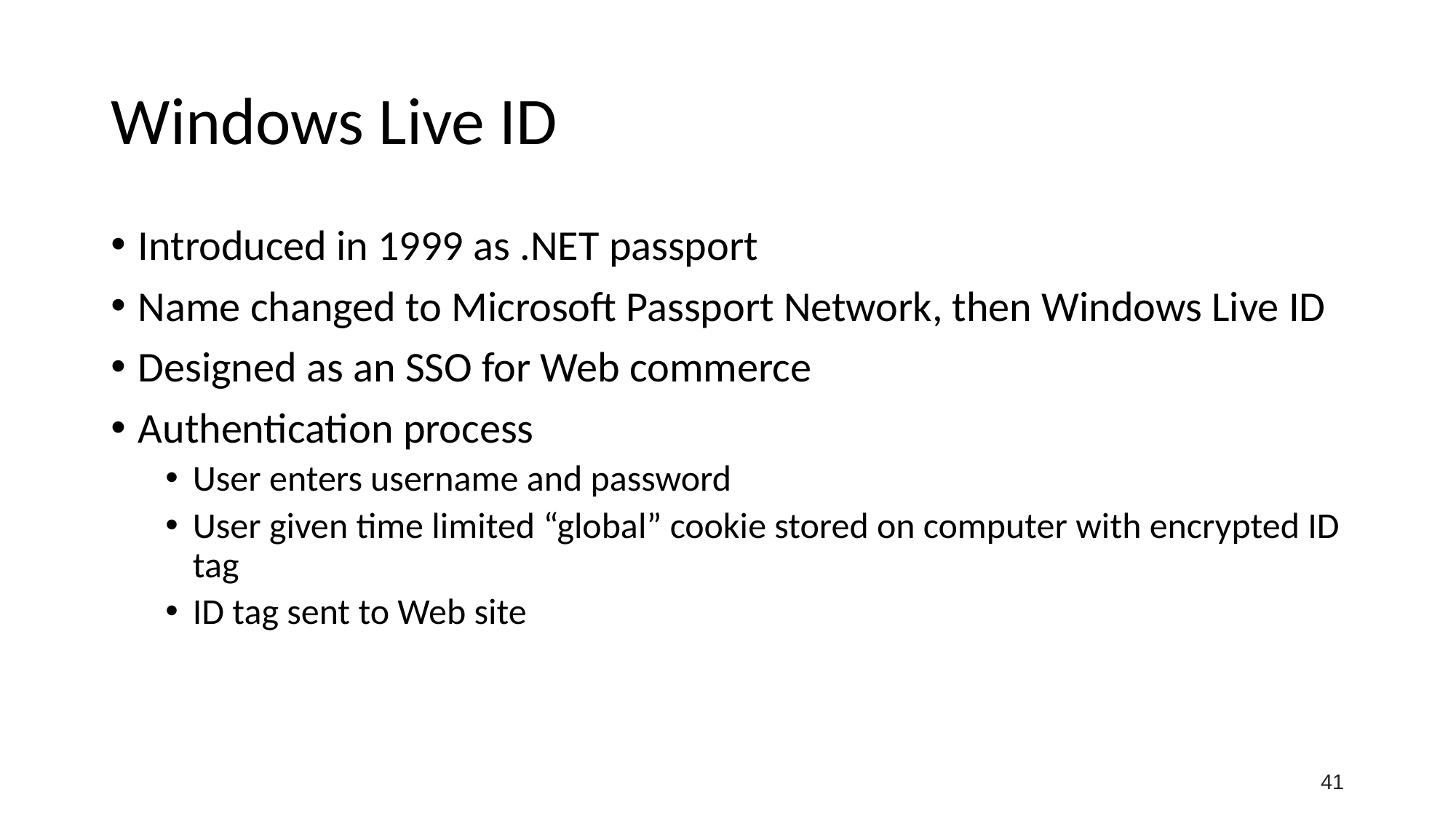

# Windows Live ID
Introduced in 1999 as .NET passport
Name changed to Microsoft Passport Network, then Windows Live ID
Designed as an SSO for Web commerce
Authentication process
User enters username and password
User given time limited “global” cookie stored on computer with encrypted ID tag
ID tag sent to Web site
41